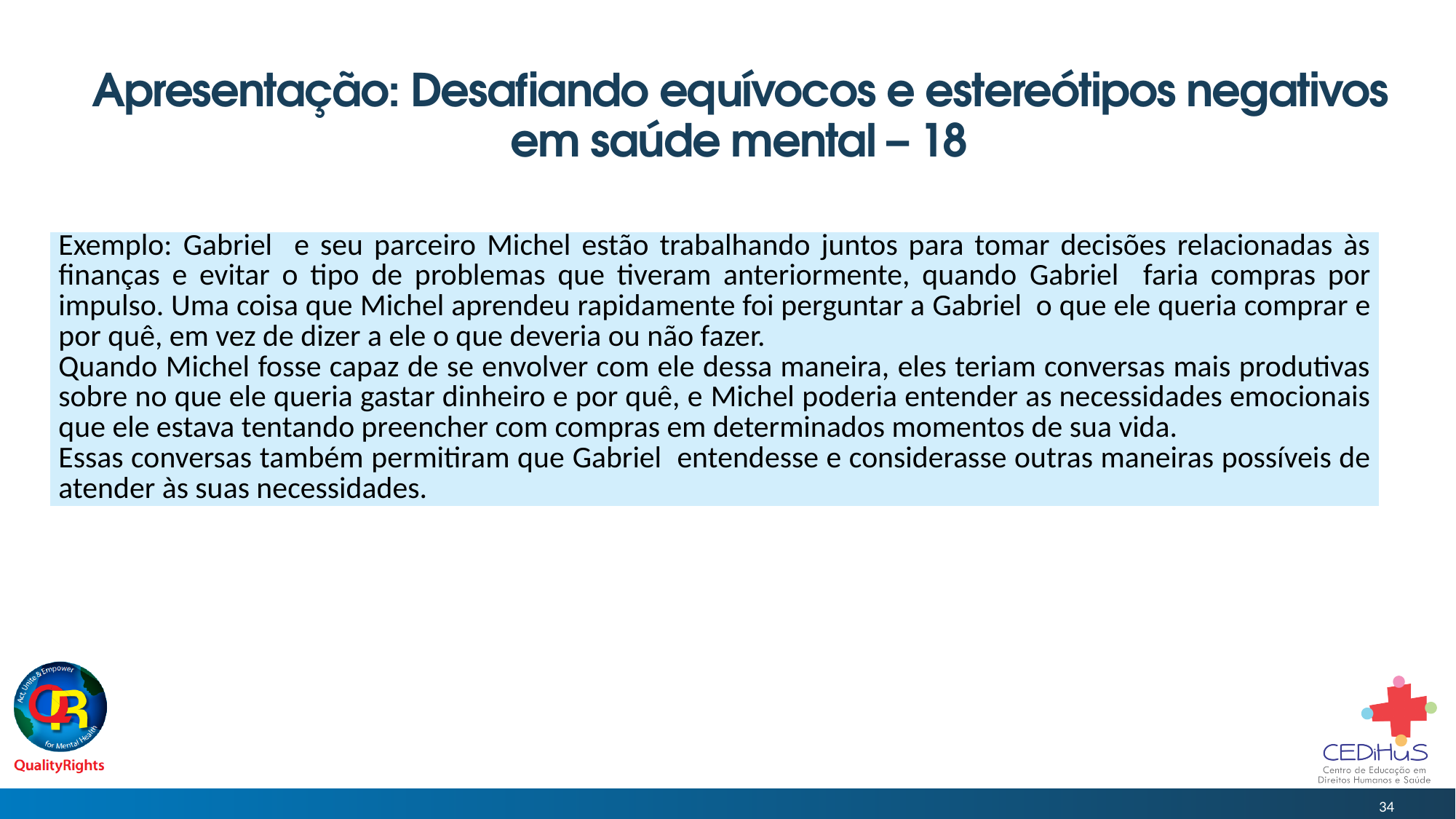

# Apresentação: Desafiando equívocos e estereótipos negativos em saúde mental – 18
| Exemplo: Gabriel e seu parceiro Michel estão trabalhando juntos para tomar decisões relacionadas às finanças e evitar o tipo de problemas que tiveram anteriormente, quando Gabriel faria compras por impulso. Uma coisa que Michel aprendeu rapidamente foi perguntar a Gabriel o que ele queria comprar e por quê, em vez de dizer a ele o que deveria ou não fazer. Quando Michel fosse capaz de se envolver com ele dessa maneira, eles teriam conversas mais produtivas sobre no que ele queria gastar dinheiro e por quê, e Michel poderia entender as necessidades emocionais que ele estava tentando preencher com compras em determinados momentos de sua vida. Essas conversas também permitiram que Gabriel entendesse e considerasse outras maneiras possíveis de atender às suas necessidades. |
| --- |